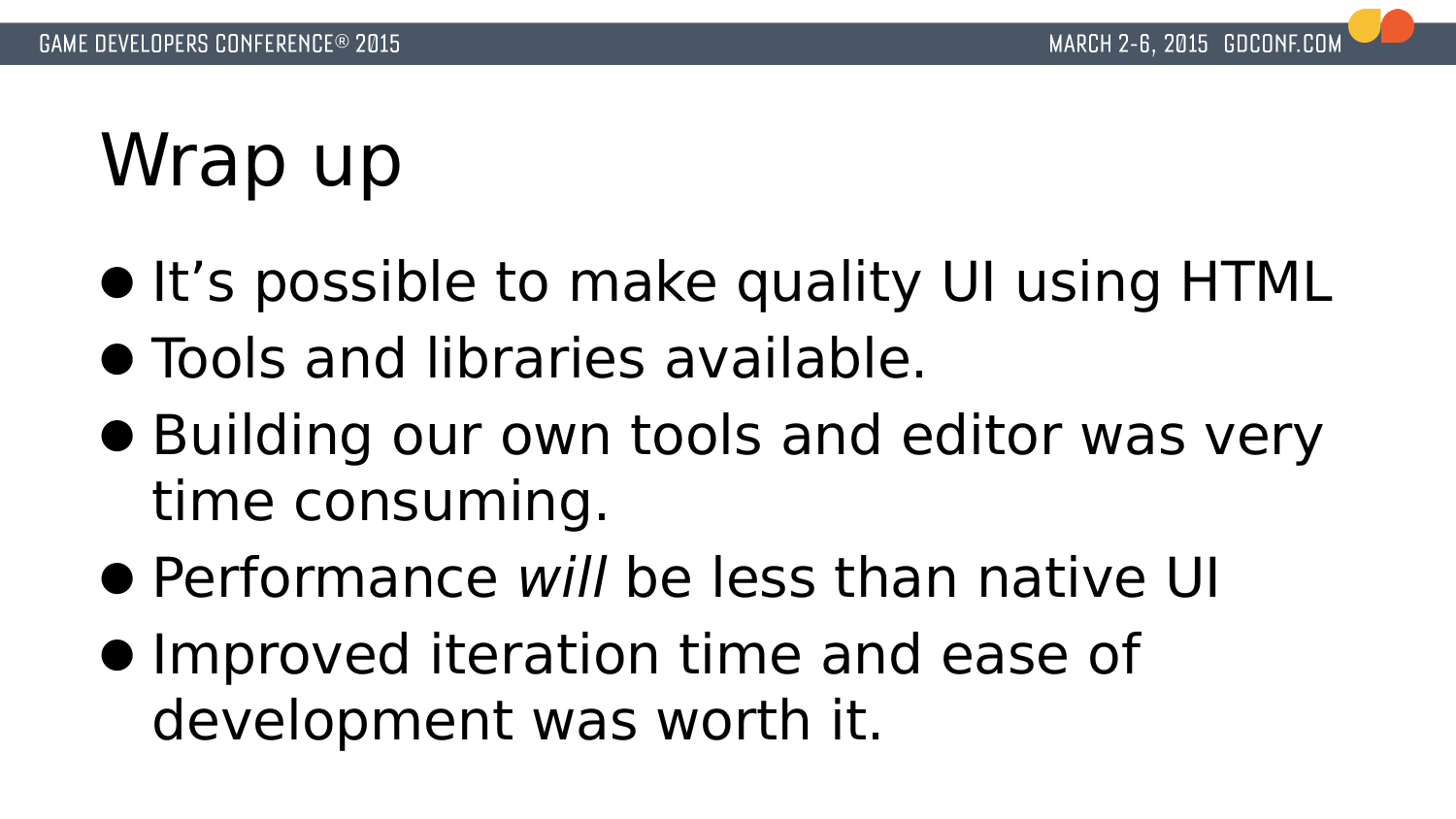

# Wrap up
It’s possible to make quality UI using HTML
Tools and libraries available.
Building our own tools and editor was very time consuming.
Performance will be less than native UI
Improved iteration time and ease of development was worth it.